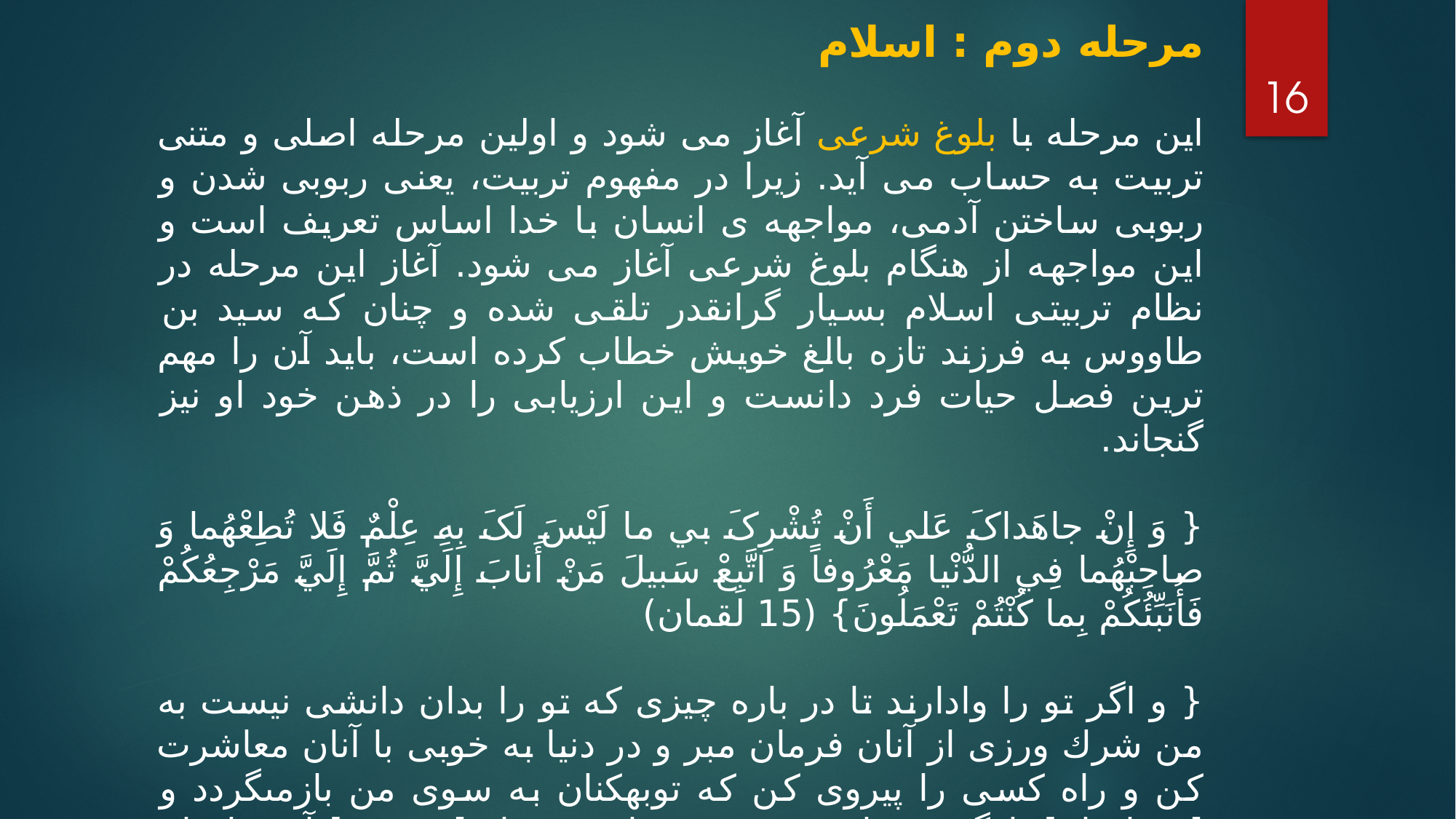

مرحله دوم : اسلام

این مرحله با بلوغ شرعی آغاز می شود و اولین مرحله اصلی و متنی تربیت به حساب می آید. زیرا در مفهوم تربیت، یعنی ربوبی شدن و ربوبی ساختن آدمی، مواجهه ی انسان با خدا اساس تعریف است و این مواجهه از هنگام بلوغ شرعی آغاز می شود. آغاز این مرحله در نظام تربیتی اسلام بسیار گرانقدر تلقی شده و چنان که سید بن طاووس به فرزند تازه بالغ خویش خطاب کرده است، باید آن را مهم ترین فصل حیات فرد دانست و این ارزیابی را در ذهن خود او نیز گنجاند.

{ وَ إِنْ جاهَداکَ عَلي‏ أَنْ تُشْرِکَ بي‏ ما لَيْسَ لَکَ بِهِ عِلْمٌ فَلا تُطِعْهُما وَ صاحِبْهُما فِي الدُّنْيا مَعْرُوفاً وَ اتَّبِعْ سَبيلَ مَنْ أَنابَ إِلَيَّ ثُمَّ إِلَيَّ مَرْجِعُکُمْ فَأُنَبِّئُکُمْ بِما کُنْتُمْ تَعْمَلُونَ} (15 لقمان)

{ و اگر تو را وادارند تا در باره چيزى كه تو را بدان دانشى نيست به من شرك ورزى از آنان فرمان مبر و در دنيا به خوبى با آنان معاشرت كن و راه كسى را پيروى كن كه توبه‏كنان به سوى من بازمى‏گردد و [سرانجام] بازگشت‏شما به سوى من است و از [حقيقت] آنچه انجام مى‏داديد شما را با خبر خواهم كرد (۱۵)}
نخستین دستور العمل خدا ان است که نوجوان ، استقلال فکری را جایگرین تقلید فکری سازد و جز بر انچه فهم پذیر و معقول است گردن نگذارد.
16